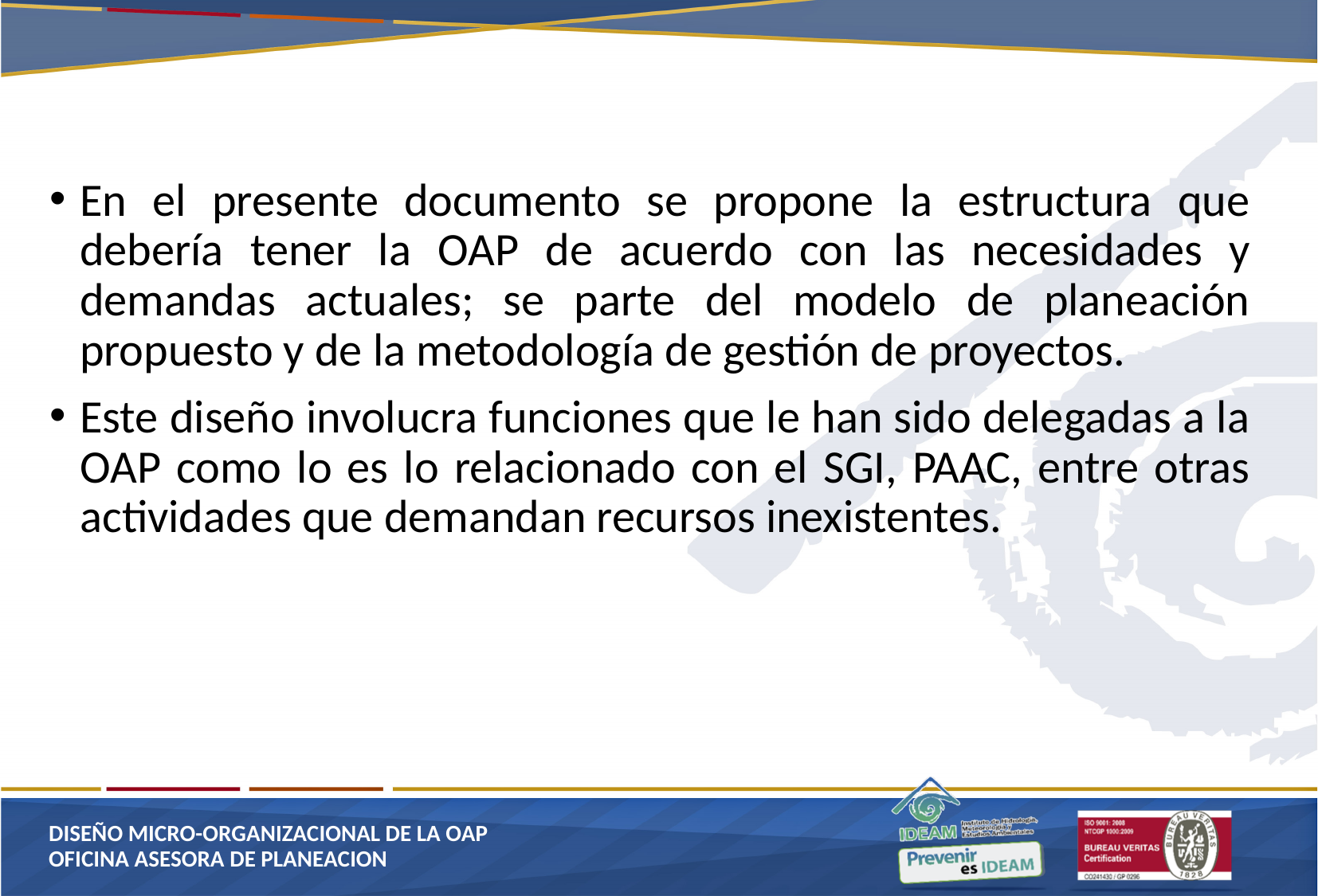

En el presente documento se propone la estructura que debería tener la OAP de acuerdo con las necesidades y demandas actuales; se parte del modelo de planeación propuesto y de la metodología de gestión de proyectos.
Este diseño involucra funciones que le han sido delegadas a la OAP como lo es lo relacionado con el SGI, PAAC, entre otras actividades que demandan recursos inexistentes.